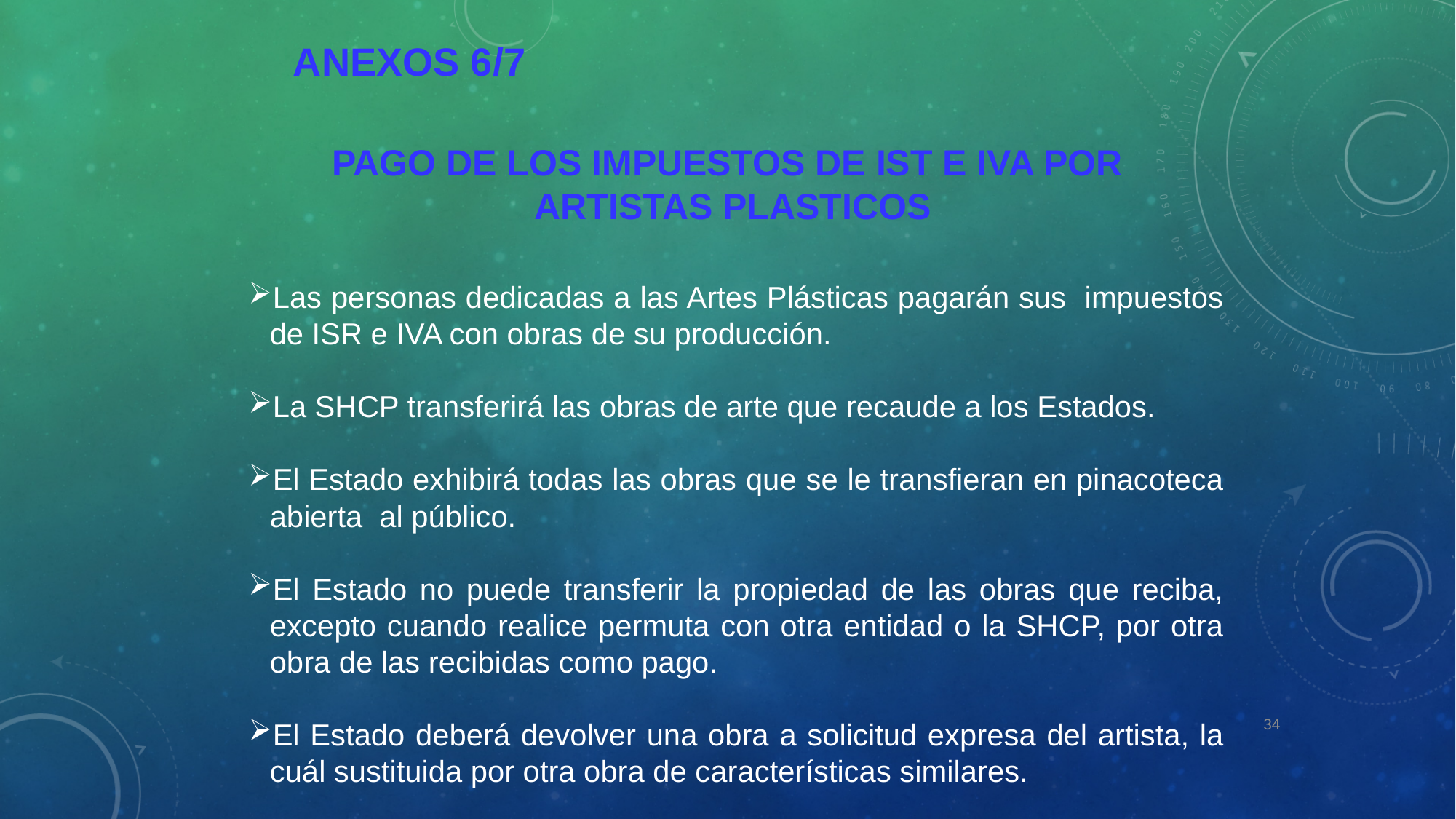

ANEXOS 6/7
PAGO DE LOS IMPUESTOS DE IST E IVA POR
ARTISTAS PLASTICOS
Las personas dedicadas a las Artes Plásticas pagarán sus  impuestos de ISR e IVA con obras de su producción.

La SHCP transferirá las obras de arte que recaude a los Estados.

El Estado exhibirá todas las obras que se le transfieran en pinacoteca abierta  al público.

El Estado no puede transferir la propiedad de las obras que reciba, excepto cuando realice permuta con otra entidad o la SHCP, por otra obra de las recibidas como pago.

El Estado deberá devolver una obra a solicitud expresa del artista, la cuál sustituida por otra obra de características similares.

34